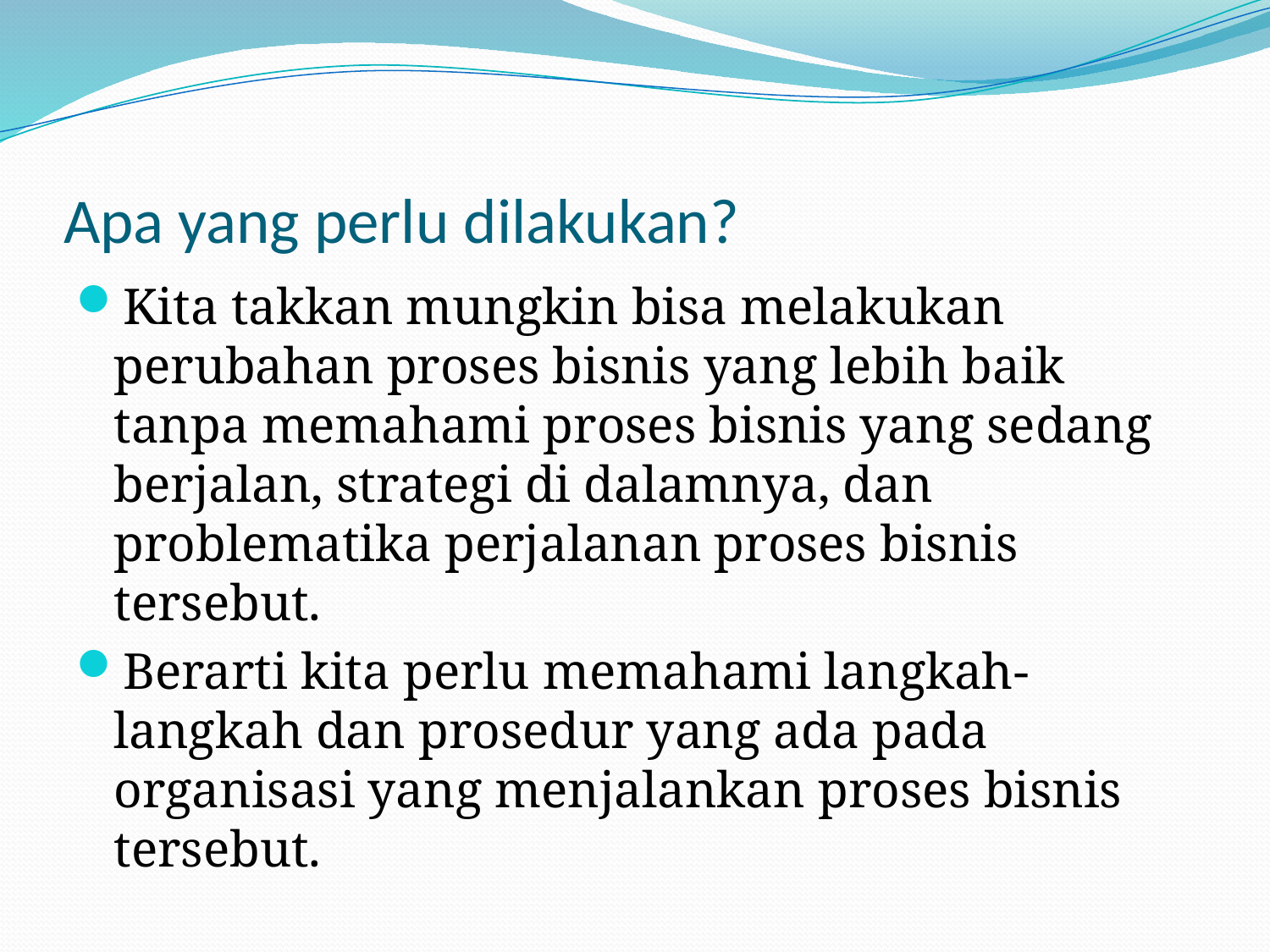

# Apa yang perlu dilakukan?
Kita takkan mungkin bisa melakukan perubahan proses bisnis yang lebih baik tanpa memahami proses bisnis yang sedang berjalan, strategi di dalamnya, dan problematika perjalanan proses bisnis tersebut.
Berarti kita perlu memahami langkah-langkah dan prosedur yang ada pada organisasi yang menjalankan proses bisnis tersebut.